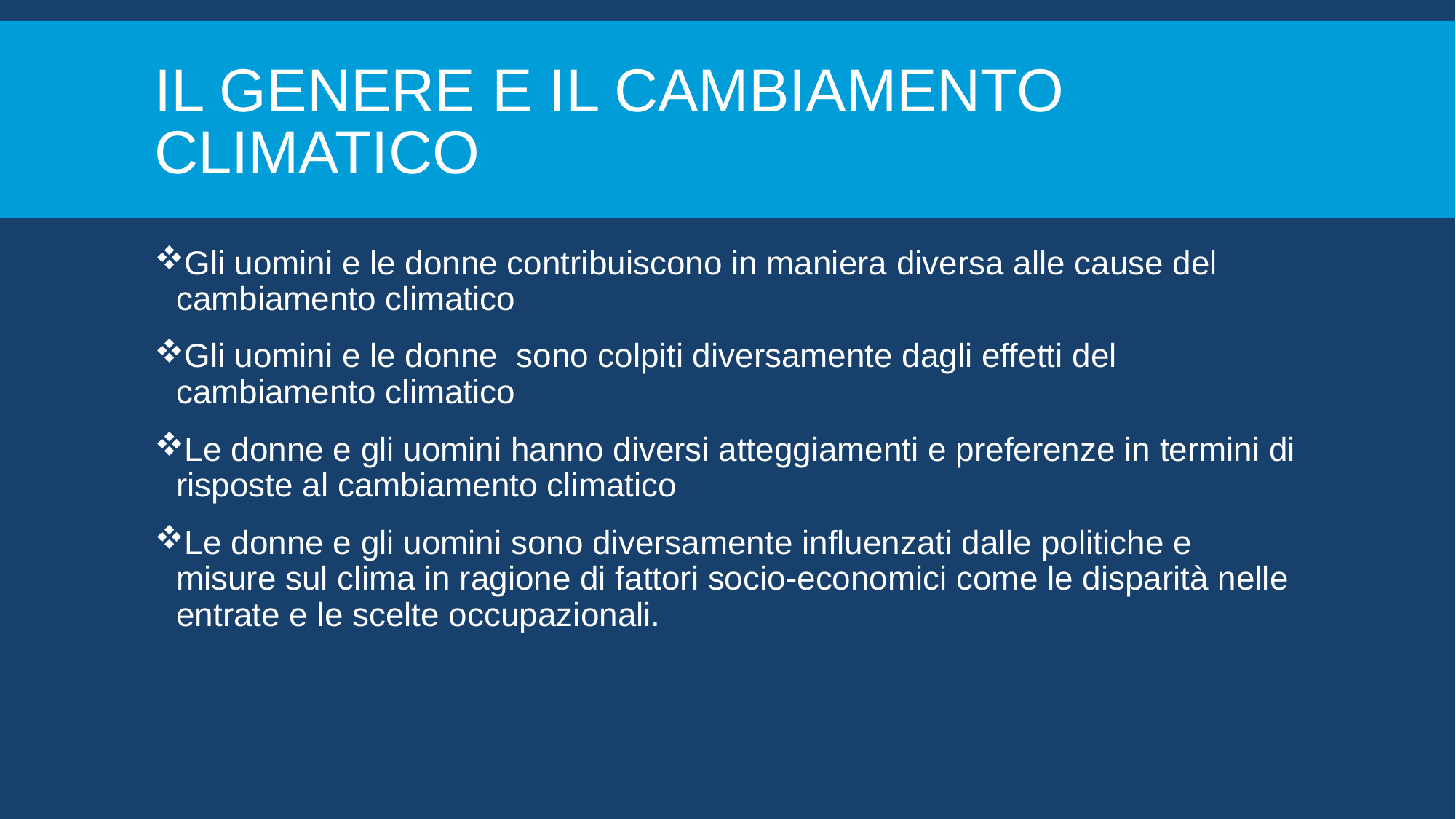

# Il Genere e il cambiamento Climatico
Gli uomini e le donne contribuiscono in maniera diversa alle cause del cambiamento climatico
Gli uomini e le donne  sono colpiti diversamente dagli effetti del cambiamento climatico
Le donne e gli uomini hanno diversi atteggiamenti e preferenze in termini di risposte al cambiamento climatico
Le donne e gli uomini sono diversamente influenzati dalle politiche e misure sul clima in ragione di fattori socio-economici come le disparità nelle entrate e le scelte occupazionali.